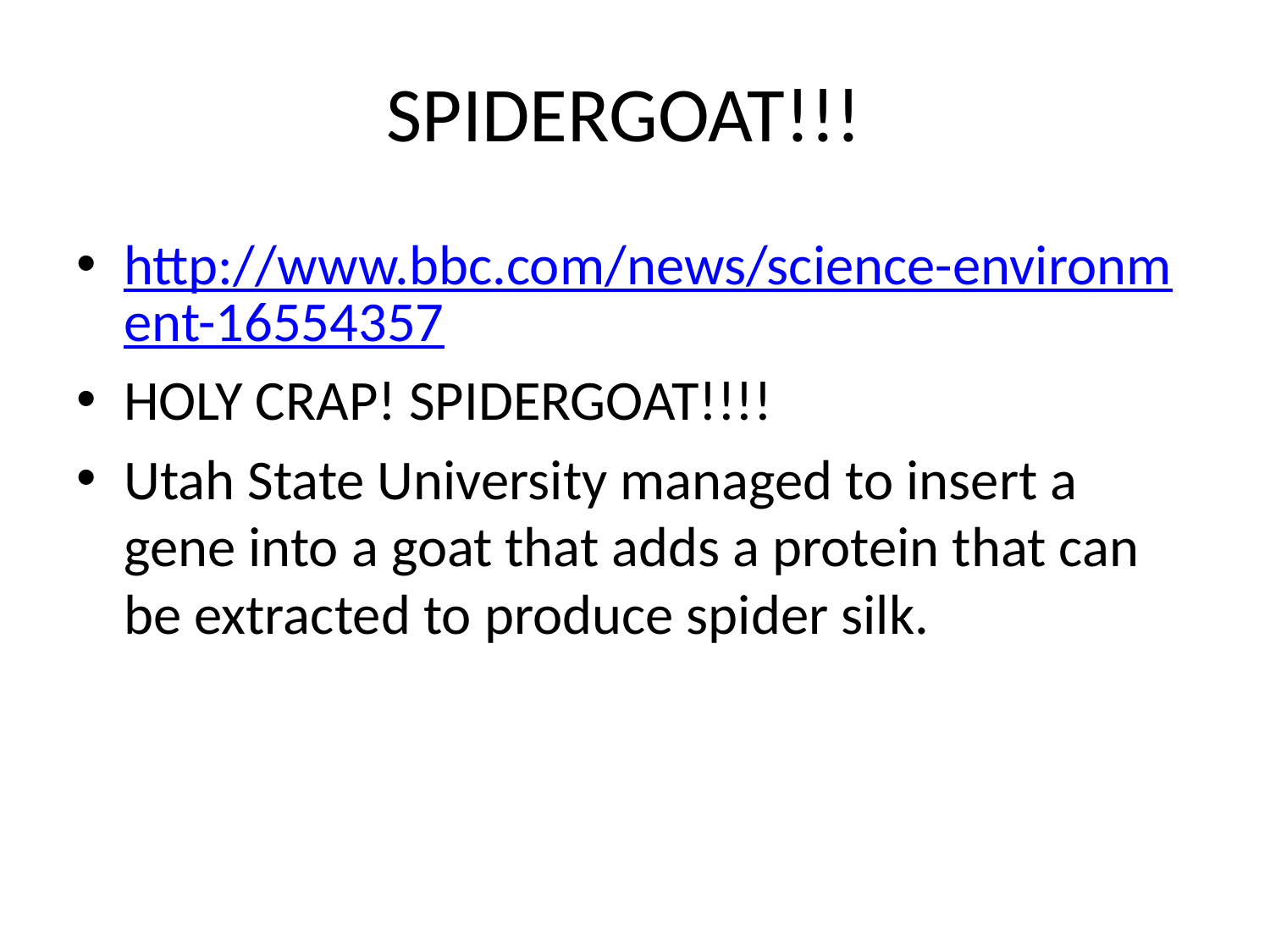

# SPIDERGOAT!!!
http://www.bbc.com/news/science-environment-16554357
HOLY CRAP! SPIDERGOAT!!!!
Utah State University managed to insert a gene into a goat that adds a protein that can be extracted to produce spider silk.